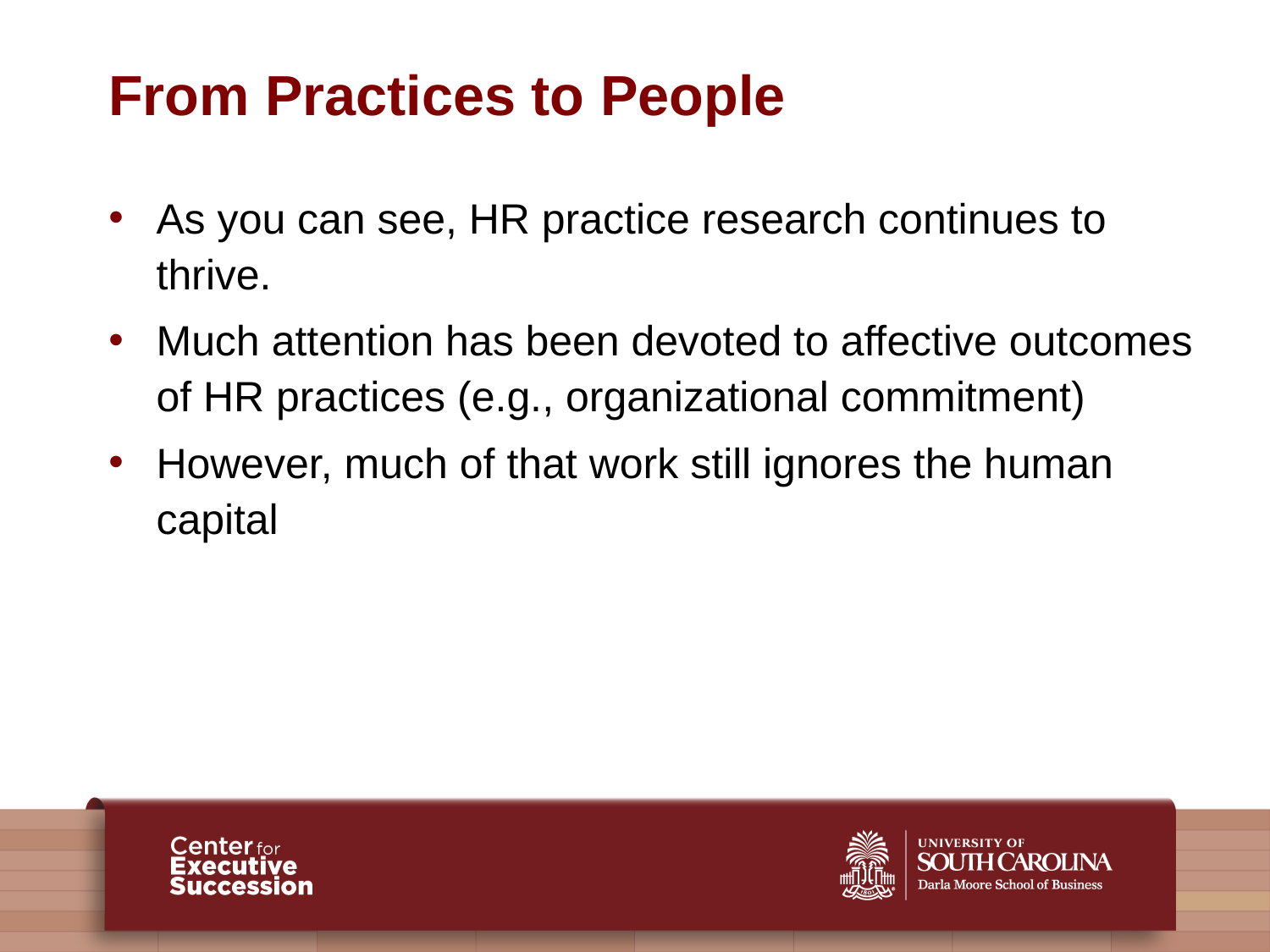

# From Practices to People
As you can see, HR practice research continues to thrive.
Much attention has been devoted to affective outcomes of HR practices (e.g., organizational commitment)
However, much of that work still ignores the human capital